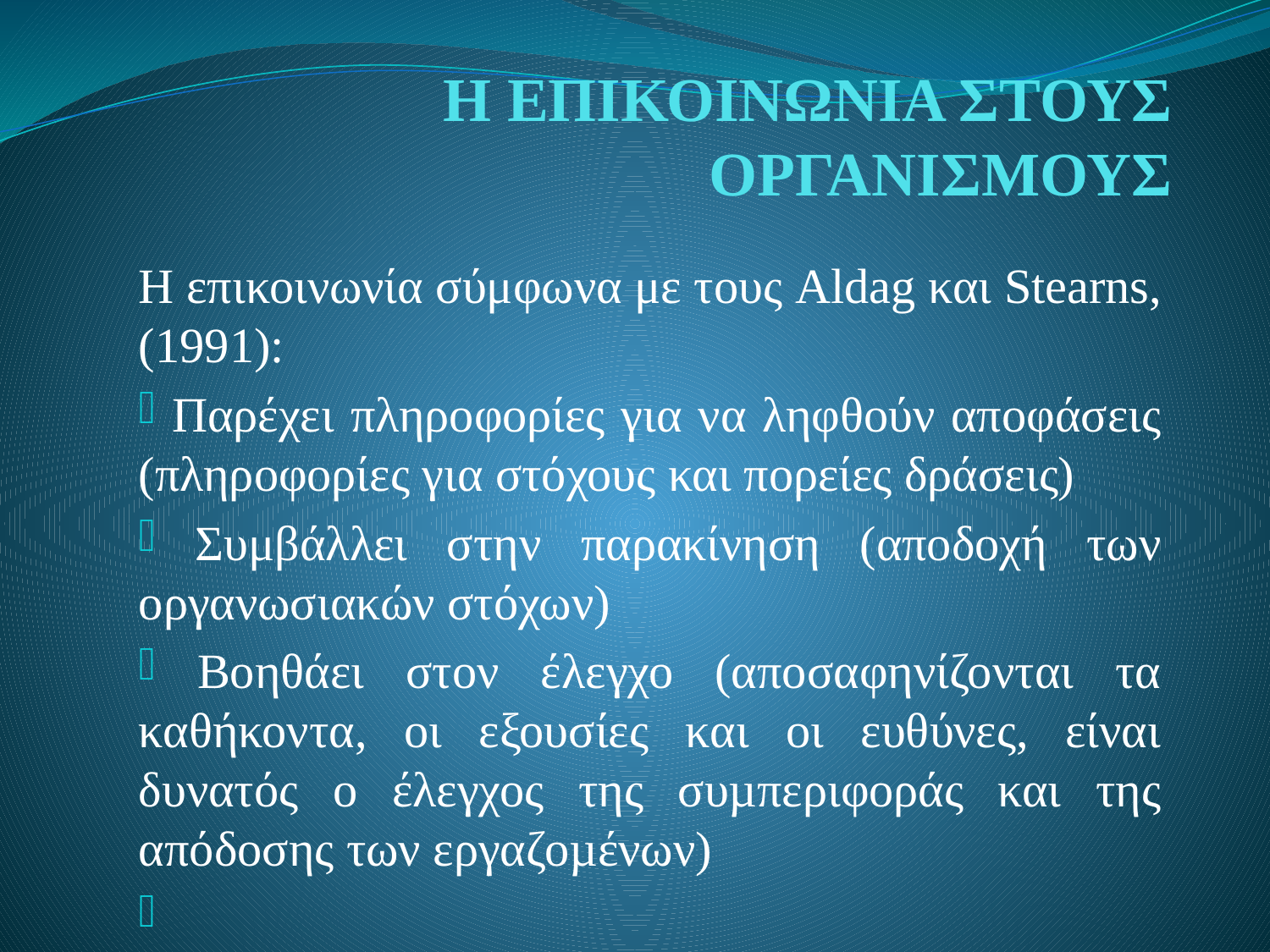

# Η ΕΠΙΚΟΙΝΩΝΙΑ ΣΤΟΥΣ ΟΡΓΑΝΙΣΜΟΥΣ
Η επικοινωνία σύμφωνα με τους Aldag και Stearns, (1991):
 Παρέχει πληροφορίες για να ληφθούν αποφάσεις (πληροφορίες για στόχους και πορείες δράσεις)
 Συμβάλλει στην παρακίνηση (αποδοχή των οργανωσιακών στόχων)
 Βοηθάει στον έλεγχο (αποσαφηνίζονται τα καθήκοντα, οι εξουσίες και οι ευθύνες, είναι δυνατός ο έλεγχος της συµπεριφοράς και της απόδοσης των εργαζοµένων)